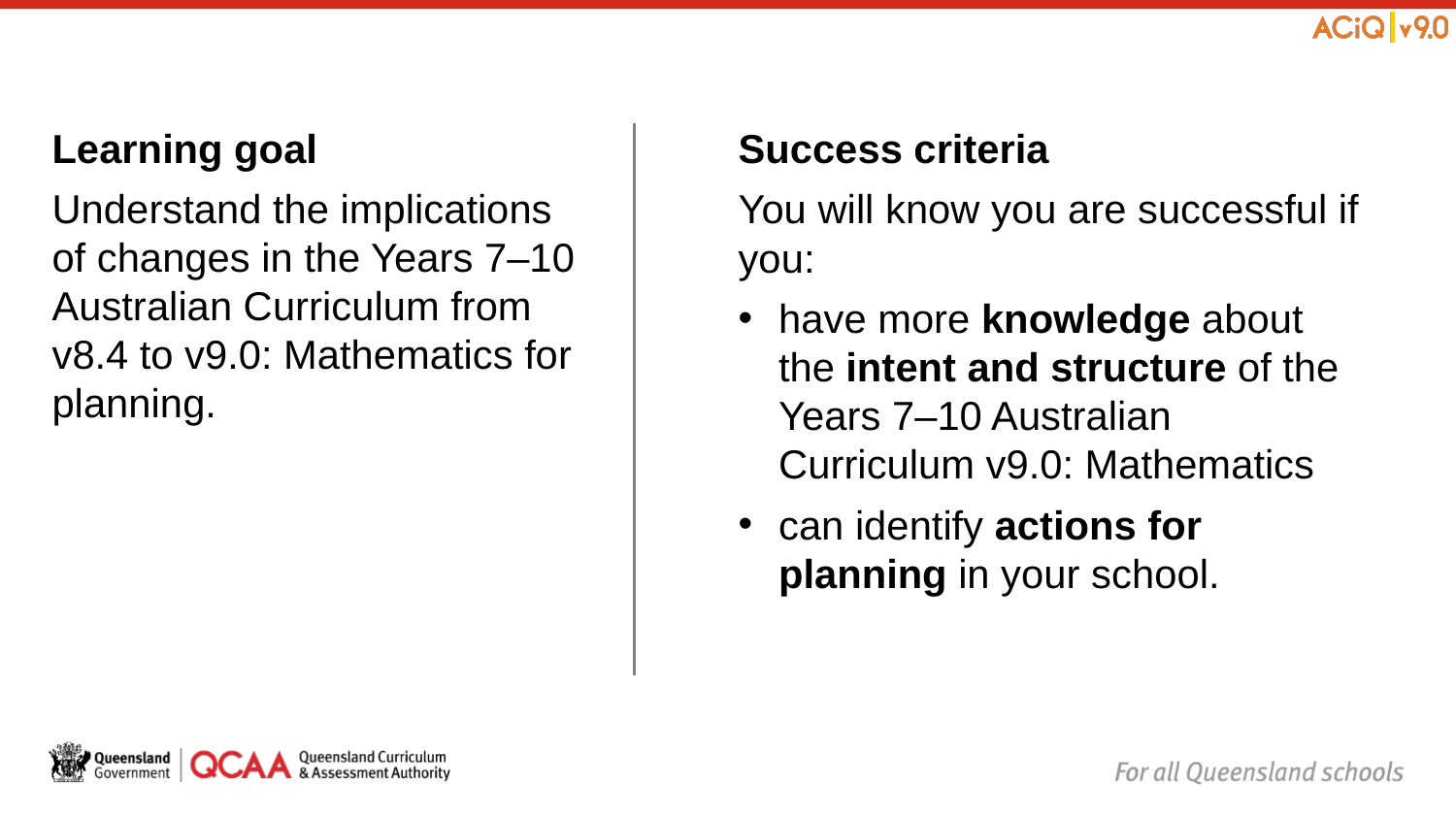

Success criteria
You will know you are successful if you:
have more knowledge about
the intent and structure of the Years 7–10 Australian Curriculum v9.0: Mathematics
can identify actions for planning in your school.

Learning goal
Understand the implications of changes in the Years 7–10 Australian Curriculum from v8.4 to v9.0: Mathematics for planning.